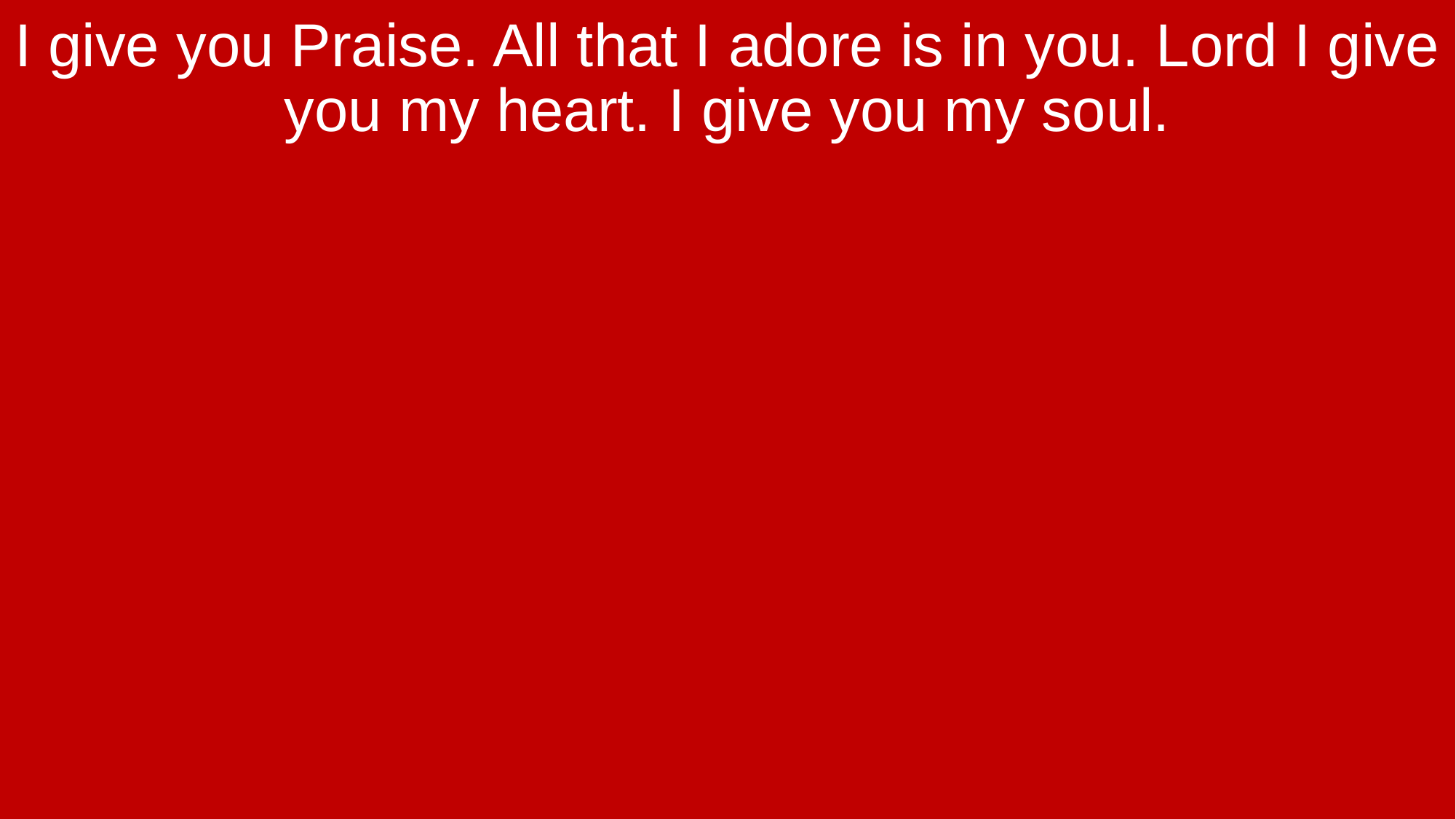

I give you Praise. All that I adore is in you. Lord I give you my heart. I give you my soul.